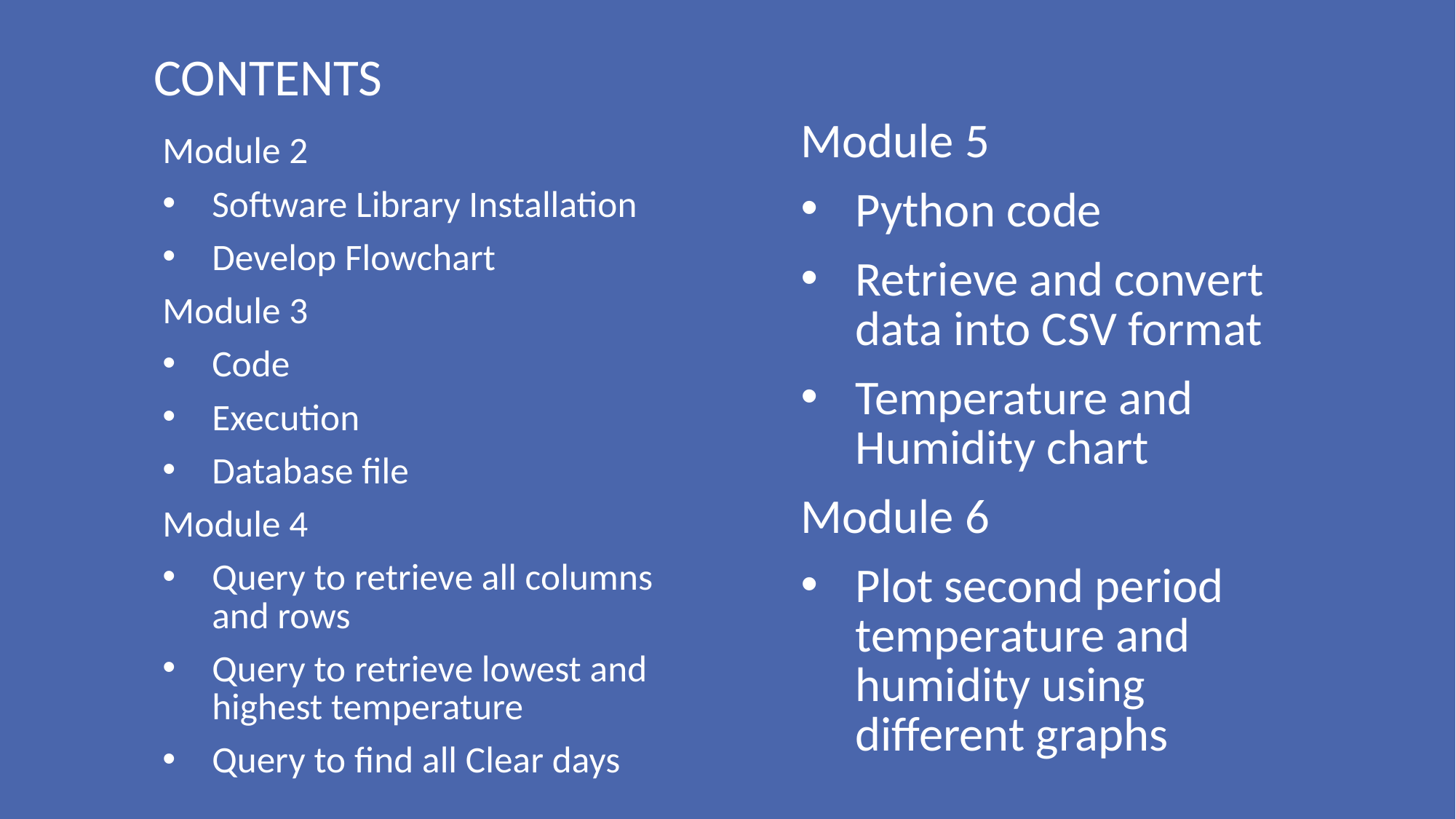

CONTENTS

Module 5
Python code
Retrieve and convert data into CSV format
Temperature and Humidity chart
Module 6
Plot second period temperature and humidity using different graphs

Module 2
Software Library Installation
Develop Flowchart
Module 3
Code
Execution
Database file
Module 4
Query to retrieve all columns and rows
Query to retrieve lowest and highest temperature
Query to find all Clear days